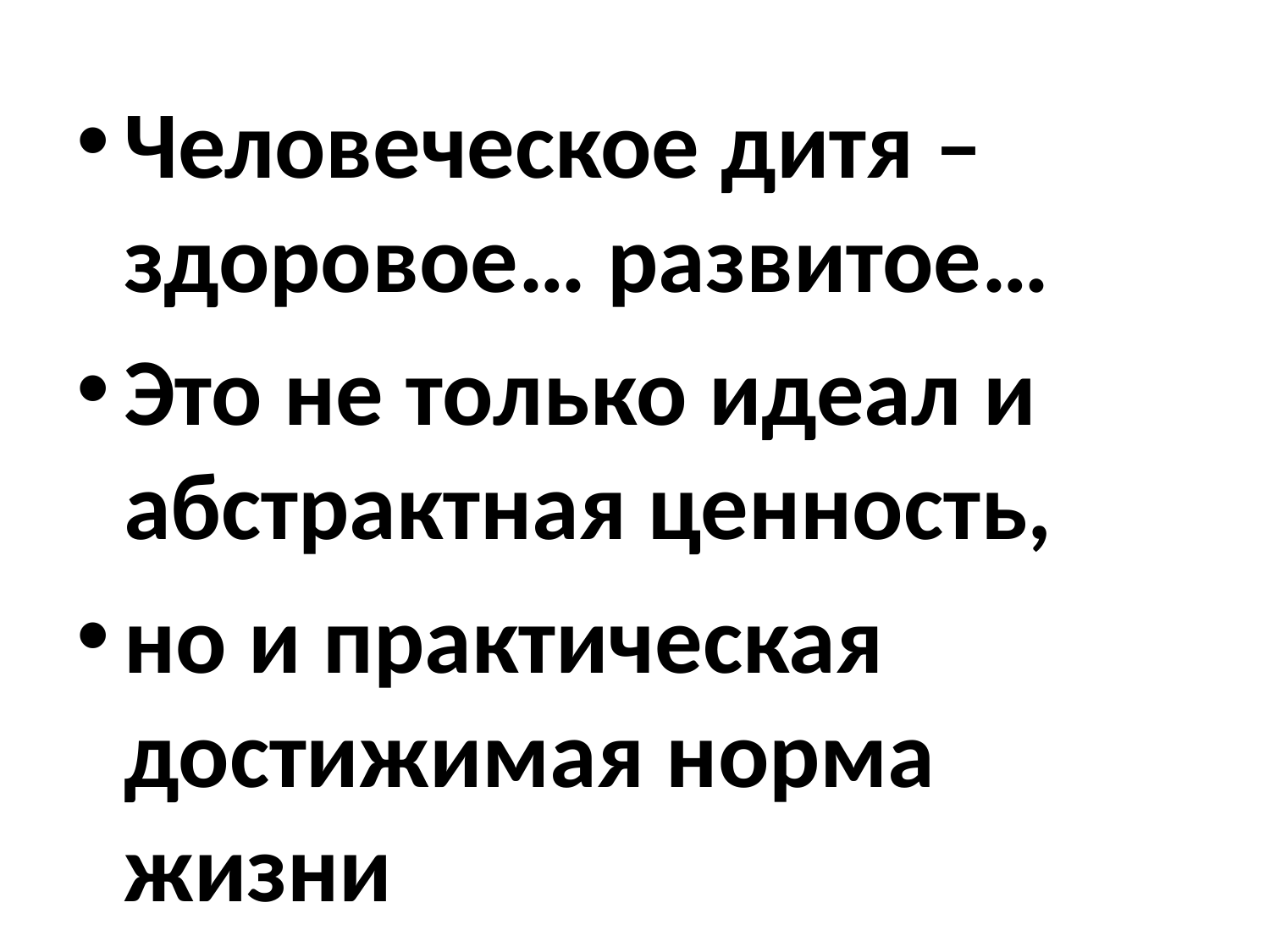

Человеческое дитя – здоровое… развитое…
Это не только идеал и абстрактная ценность,
но и практическая достижимая норма жизни